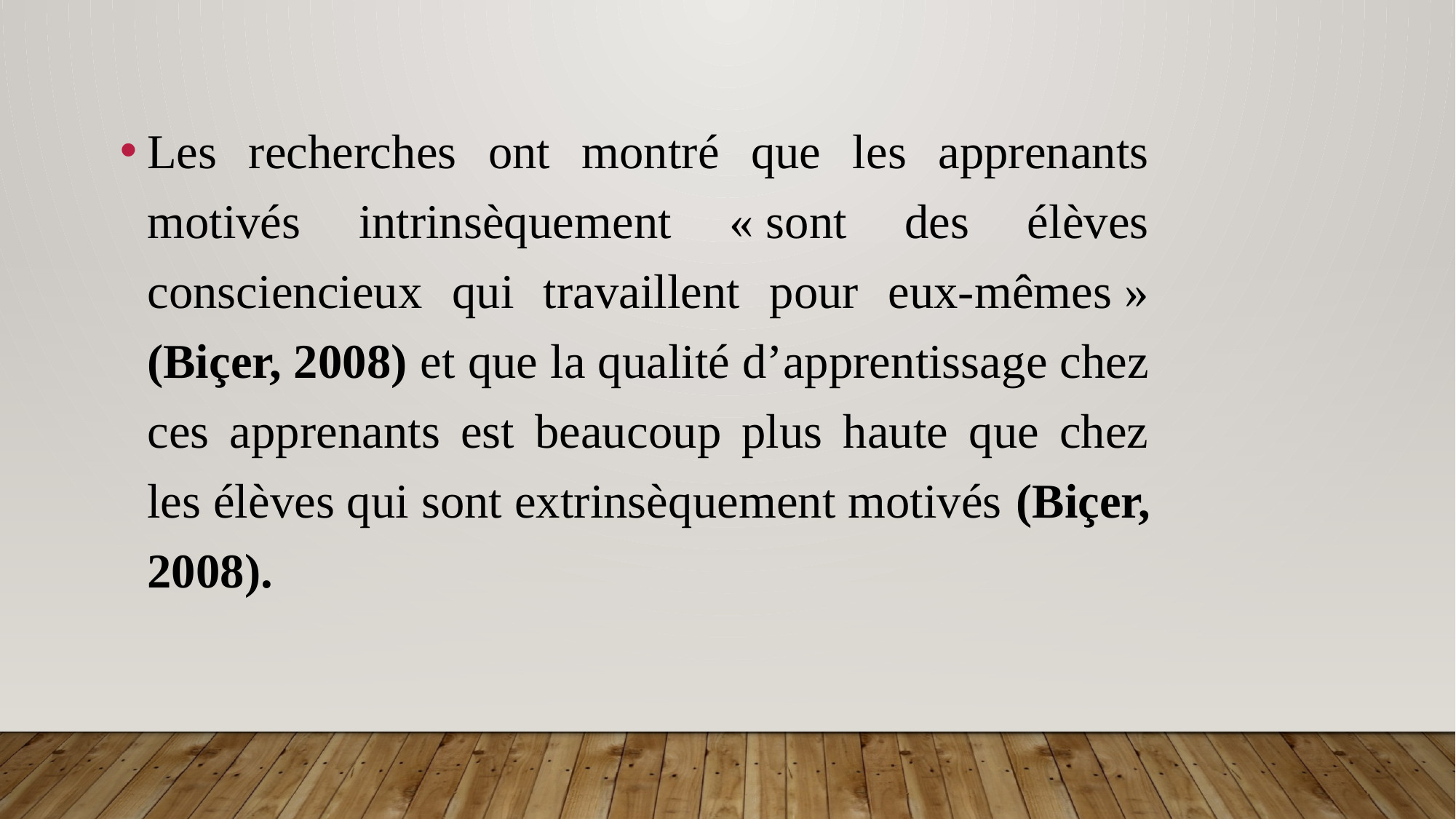

Les recherches ont montré que les apprenants motivés intrinsèquement « sont des élèves consciencieux qui travaillent pour eux-mêmes » (Biçer, 2008) et que la qualité d’apprentissage chez ces apprenants est beaucoup plus haute que chez les élèves qui sont extrinsèquement motivés (Biçer, 2008).